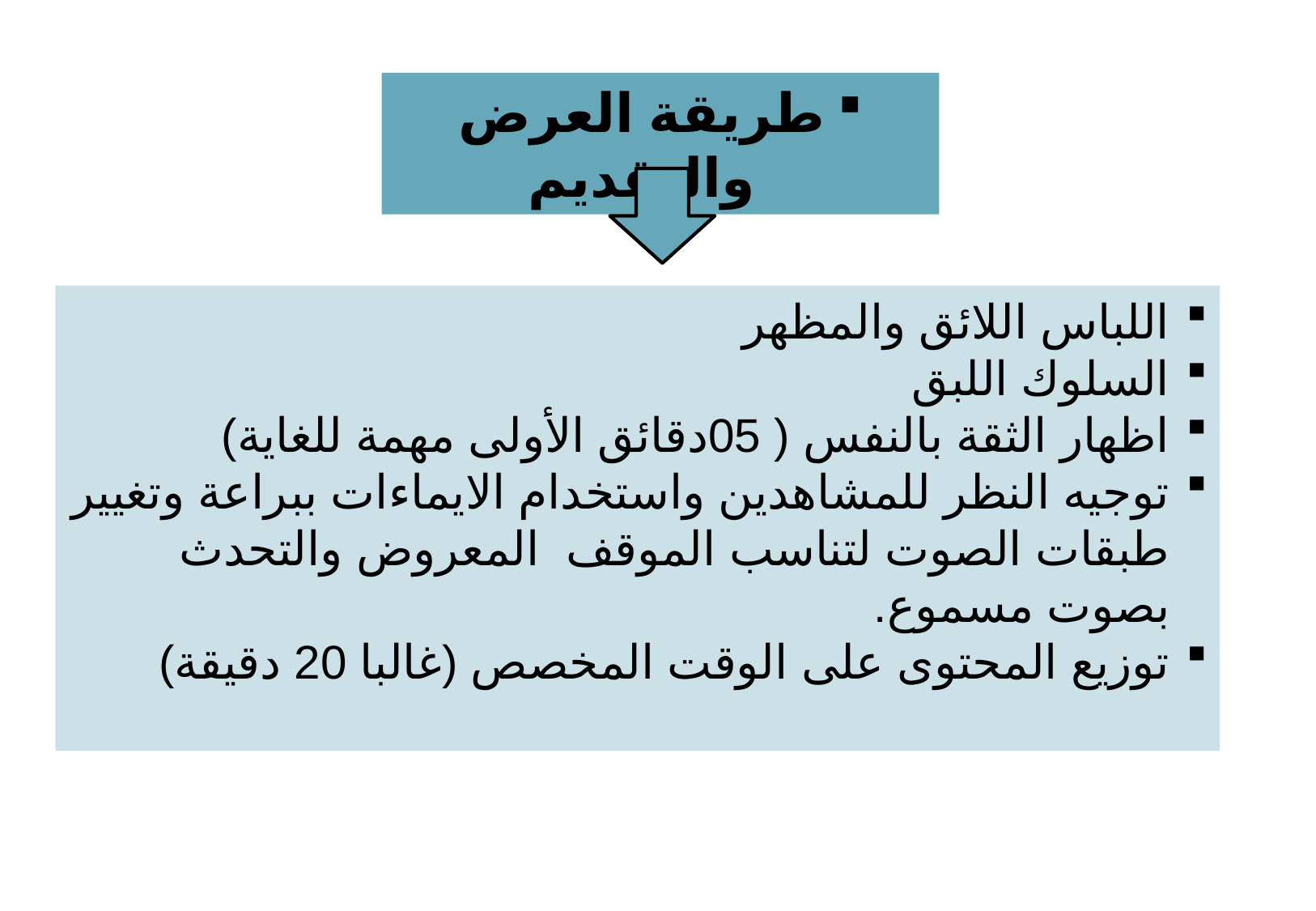

طريقة العرض والتقديم

اللباس اللائق والمظهر
السلوك اللبق
اظهار الثقة بالنفس ( 05دقائق الأولى مهمة للغاية)
توجيه النظر للمشاهدين واستخدام الايماءات ببراعة وتغيير طبقات الصوت لتناسب الموقف  المعروض والتحدث بصوت مسموع.
توزيع المحتوى على الوقت المخصص (غالبا 20 دقيقة)

13